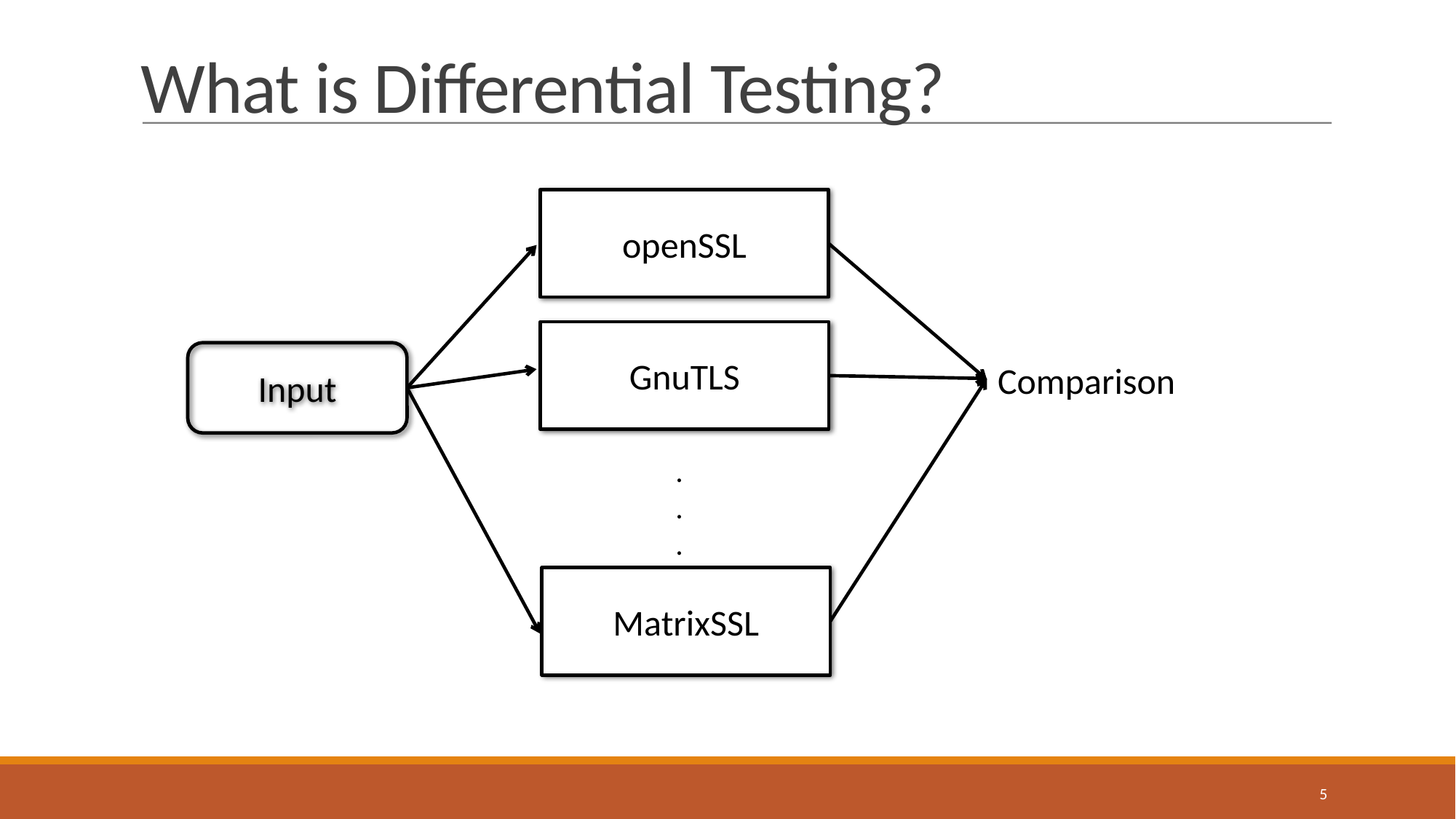

# What is Differential Testing?
openSSL
GnuTLS
Input
Comparison
.
.
.
MatrixSSL
5